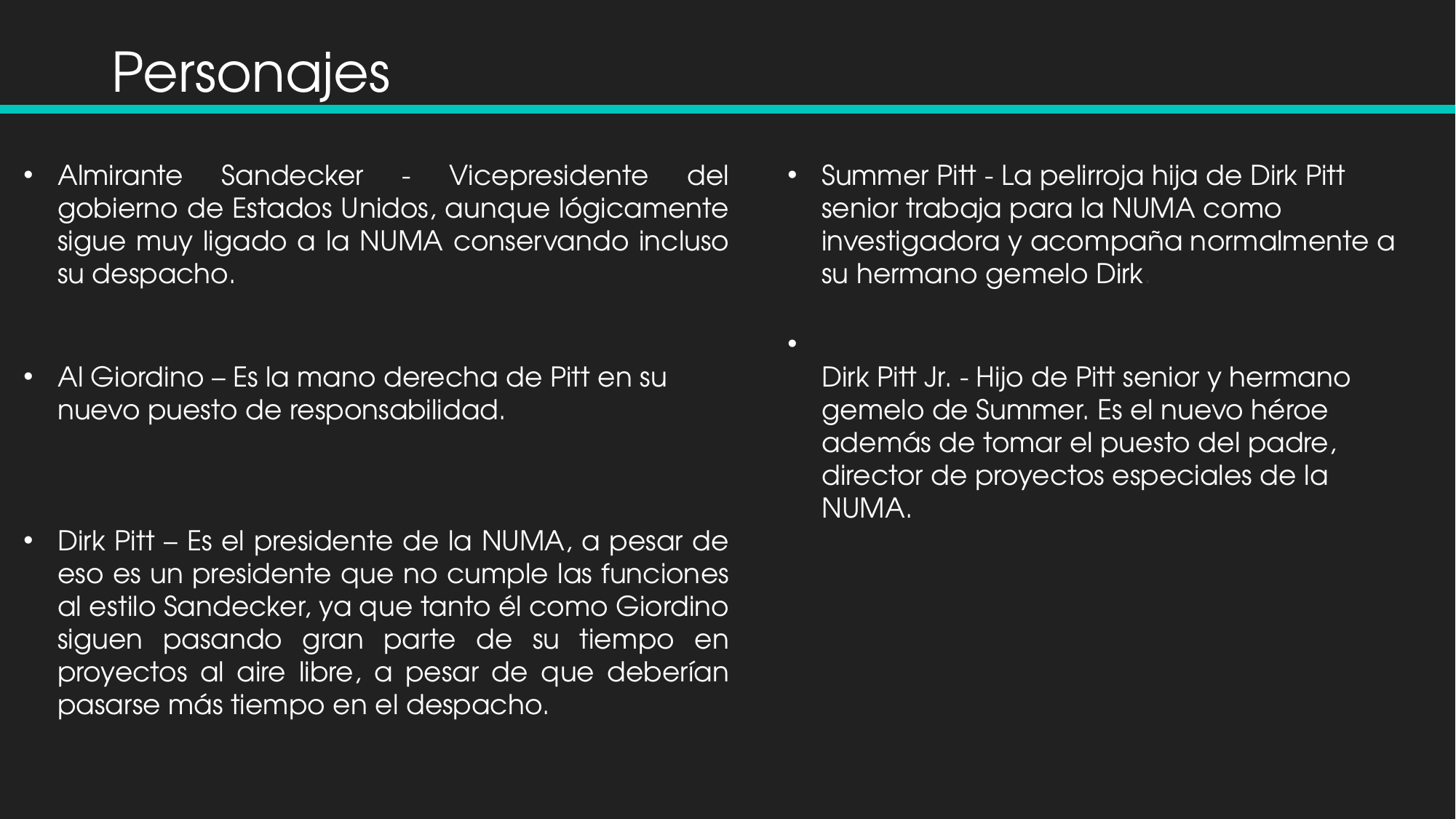

Personajes
Almirante Sandecker - Vicepresidente del gobierno de Estados Unidos, aunque lógicamente sigue muy ligado a la NUMA conservando incluso su despacho.
Summer Pitt - La pelirroja hija de Dirk Pitt senior trabaja para la NUMA como investigadora y acompaña normalmente a su hermano gemelo Dirk.
Dirk Pitt Jr. - Hijo de Pitt senior y hermano gemelo de Summer. Es el nuevo héroe además de tomar el puesto del padre, director de proyectos especiales de la NUMA.
Al Giordino – Es la mano derecha de Pitt en su nuevo puesto de responsabilidad.
Dirk Pitt – Es el presidente de la NUMA, a pesar de eso es un presidente que no cumple las funciones al estilo Sandecker, ya que tanto él como Giordino siguen pasando gran parte de su tiempo en proyectos al aire libre, a pesar de que deberían pasarse más tiempo en el despacho.